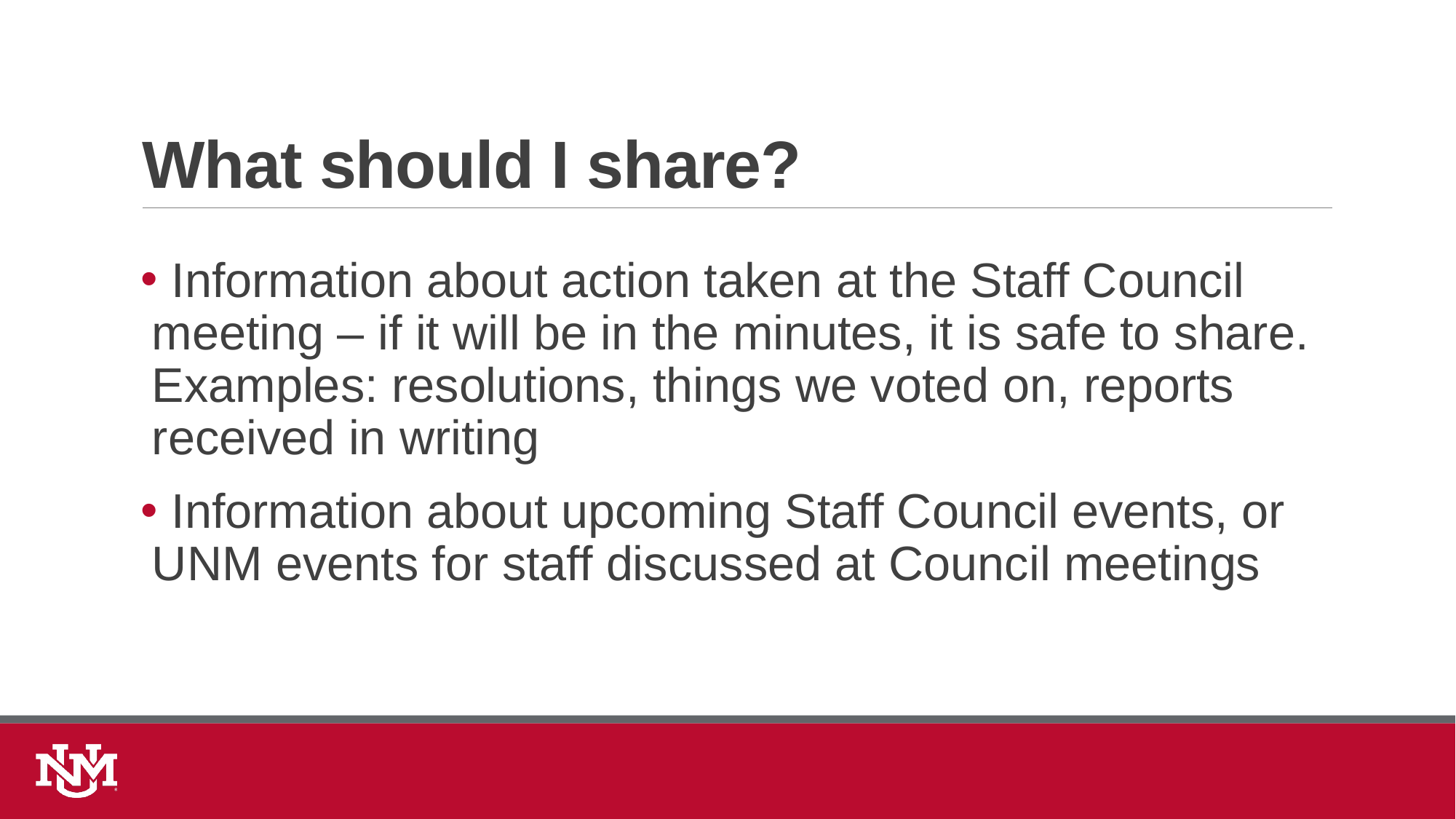

# What should I share?
 Information about action taken at the Staff Council meeting – if it will be in the minutes, it is safe to share. Examples: resolutions, things we voted on, reports received in writing
 Information about upcoming Staff Council events, or UNM events for staff discussed at Council meetings